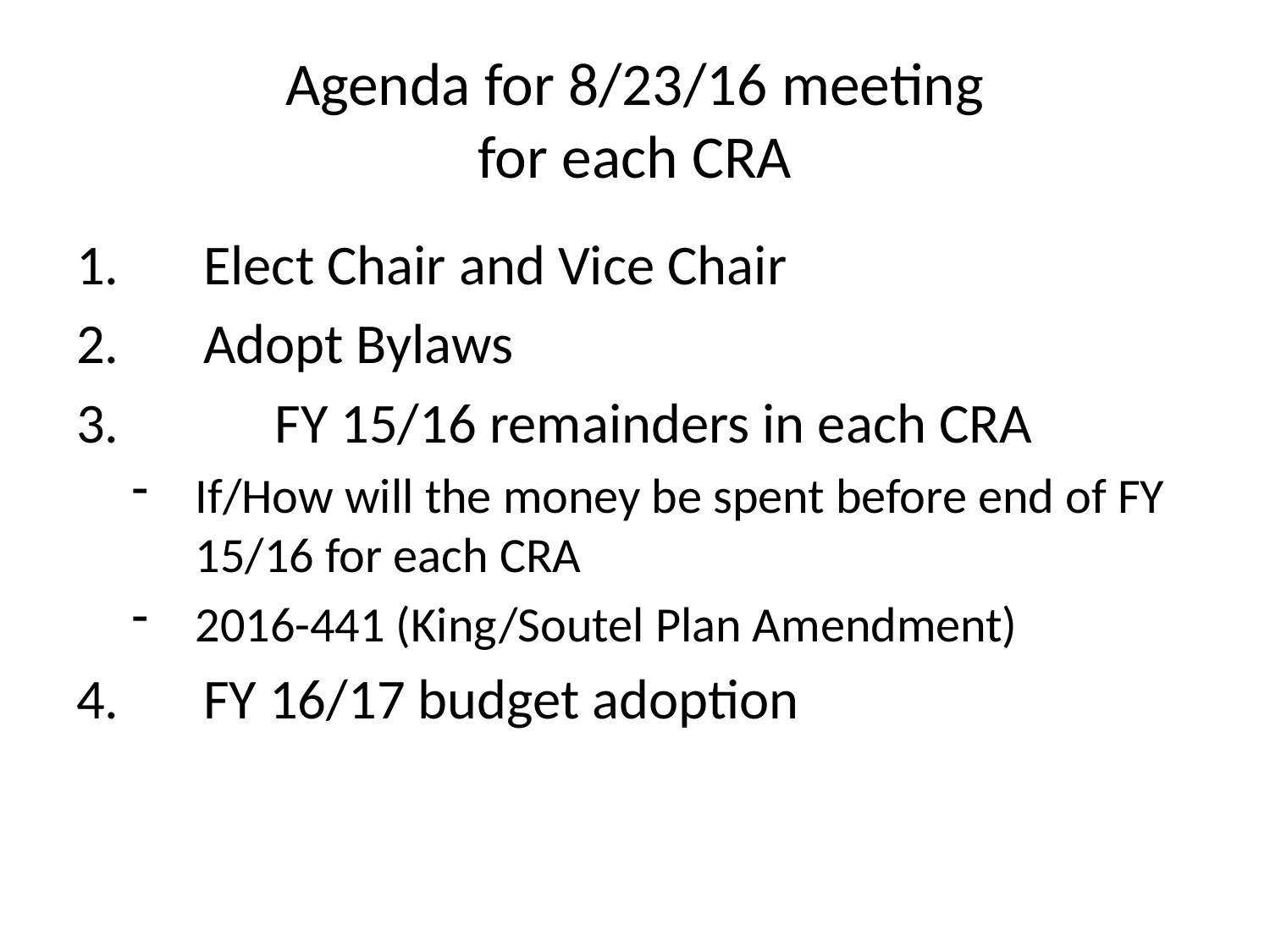

# Agenda for 8/23/16 meeting for each CRA
1.	Elect Chair and Vice Chair
2.	Adopt Bylaws
 	FY 15/16 remainders in each CRA
If/How will the money be spent before end of FY 15/16 for each CRA
2016-441 (King/Soutel Plan Amendment)
4.	FY 16/17 budget adoption